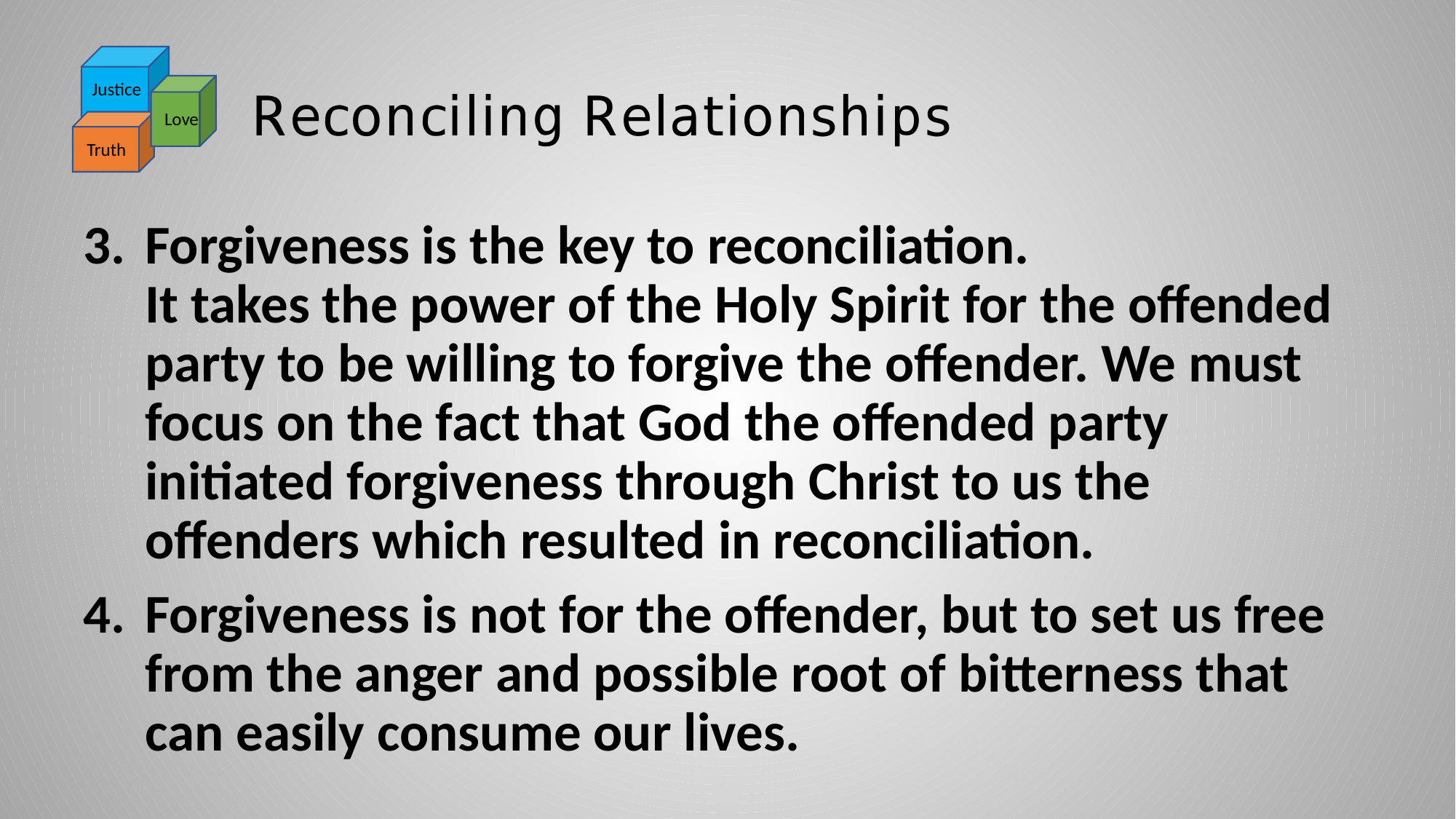

Justice

Love

Truth
# Reconciling Relationships
Forgiveness is the key to reconciliation.                          It takes the power of the Holy Spirit for the offended party to be willing to forgive the offender. We must focus on the fact that God the offended party initiated forgiveness through Christ to us the offenders which resulted in reconciliation.
Forgiveness is not for the offender, but to set us free from the anger and possible root of bitterness that can easily consume our lives.